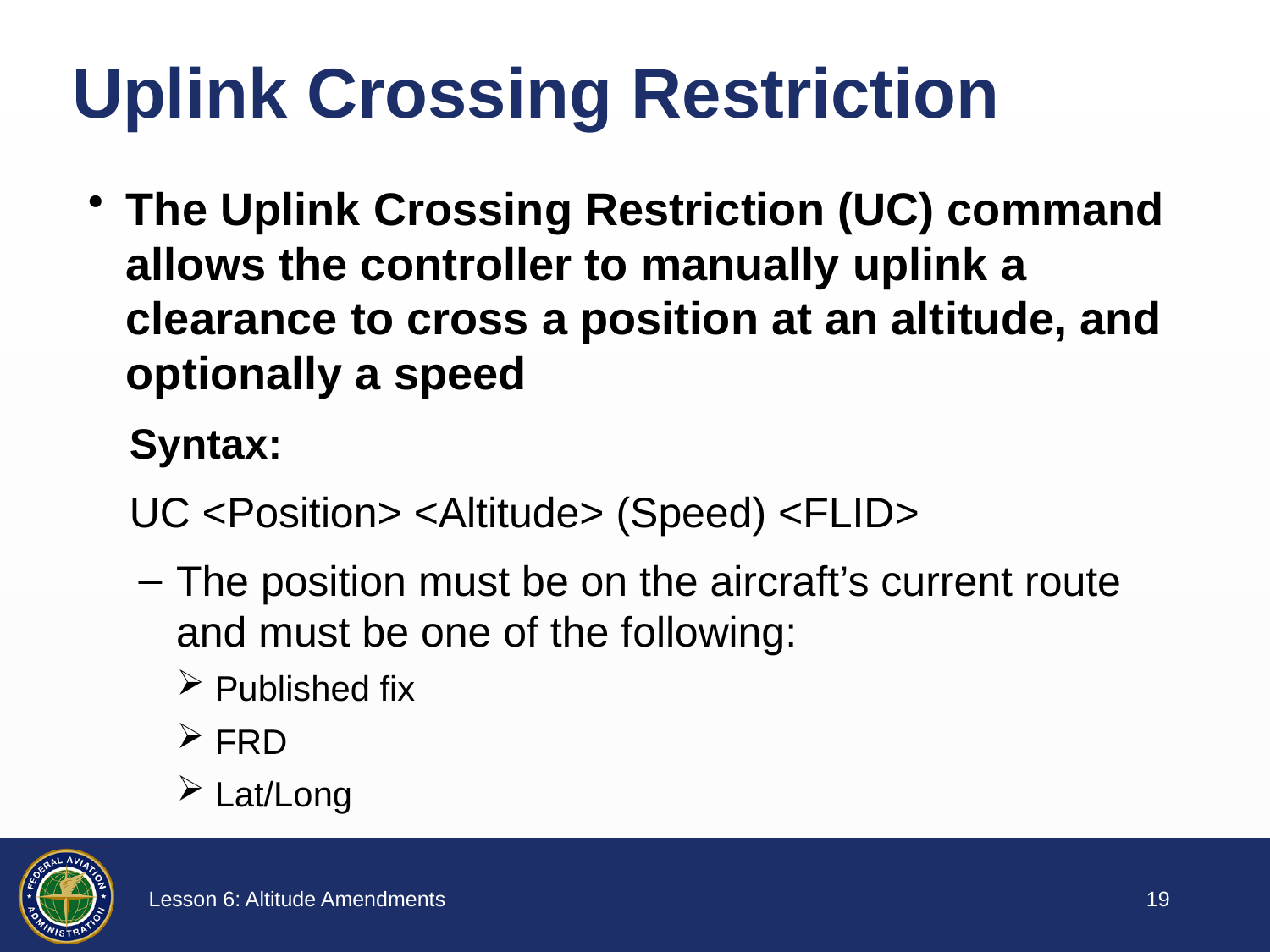

# Uplink Crossing Restriction
The Uplink Crossing Restriction (UC) command allows the controller to manually uplink a clearance to cross a position at an altitude, and optionally a speed
Syntax:
UC <Position> <Altitude> (Speed) <FLID>
The position must be on the aircraft’s current route and must be one of the following:
Published fix
FRD
Lat/Long

19